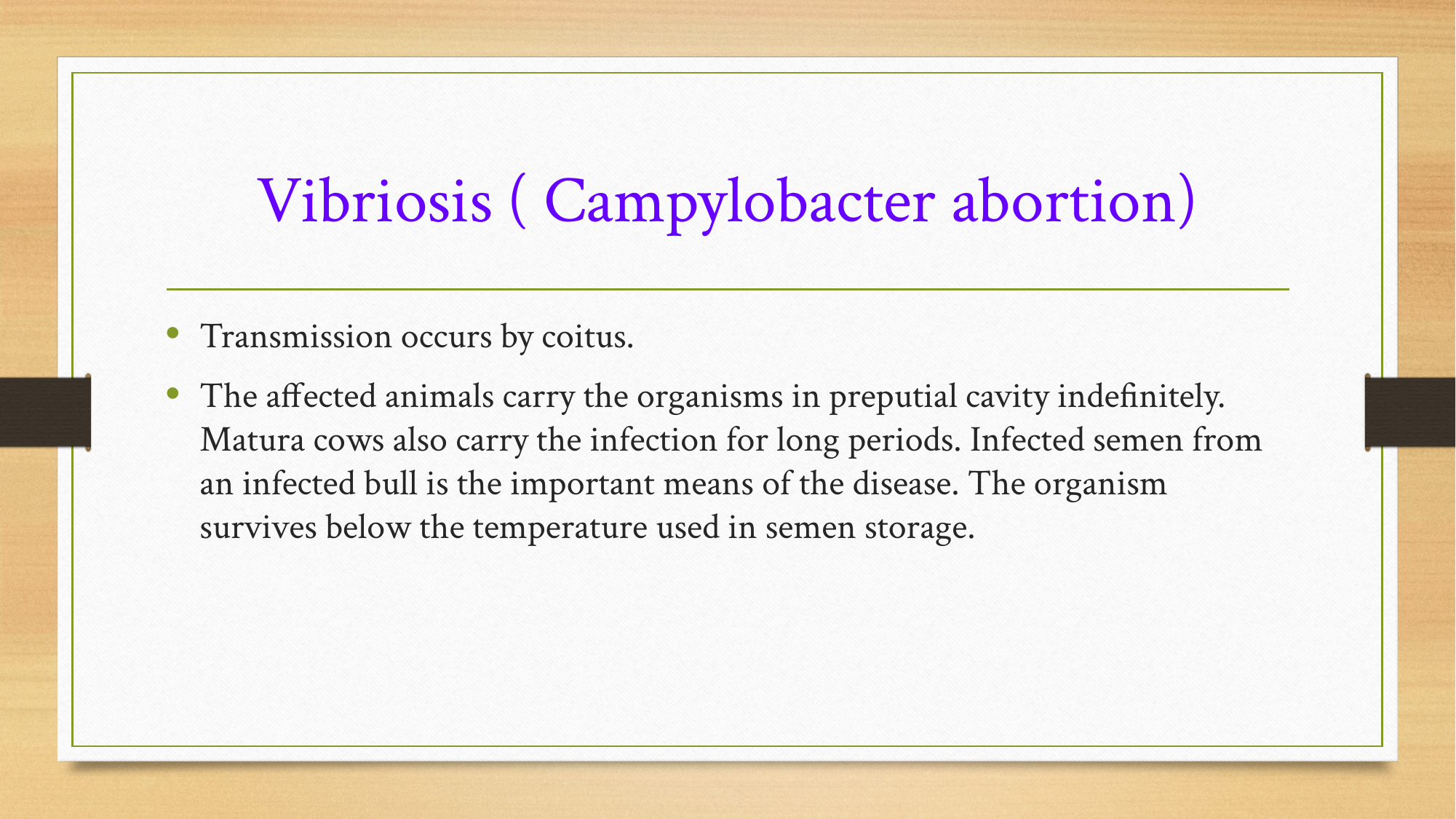

# Vibriosis ( Campylobacter abortion)
Transmission occurs by coitus.
The affected animals carry the organisms in preputial cavity indefinitely. Matura cows also carry the infection for long periods. Infected semen from an infected bull is the important means of the disease. The organism survives below the temperature used in semen storage.